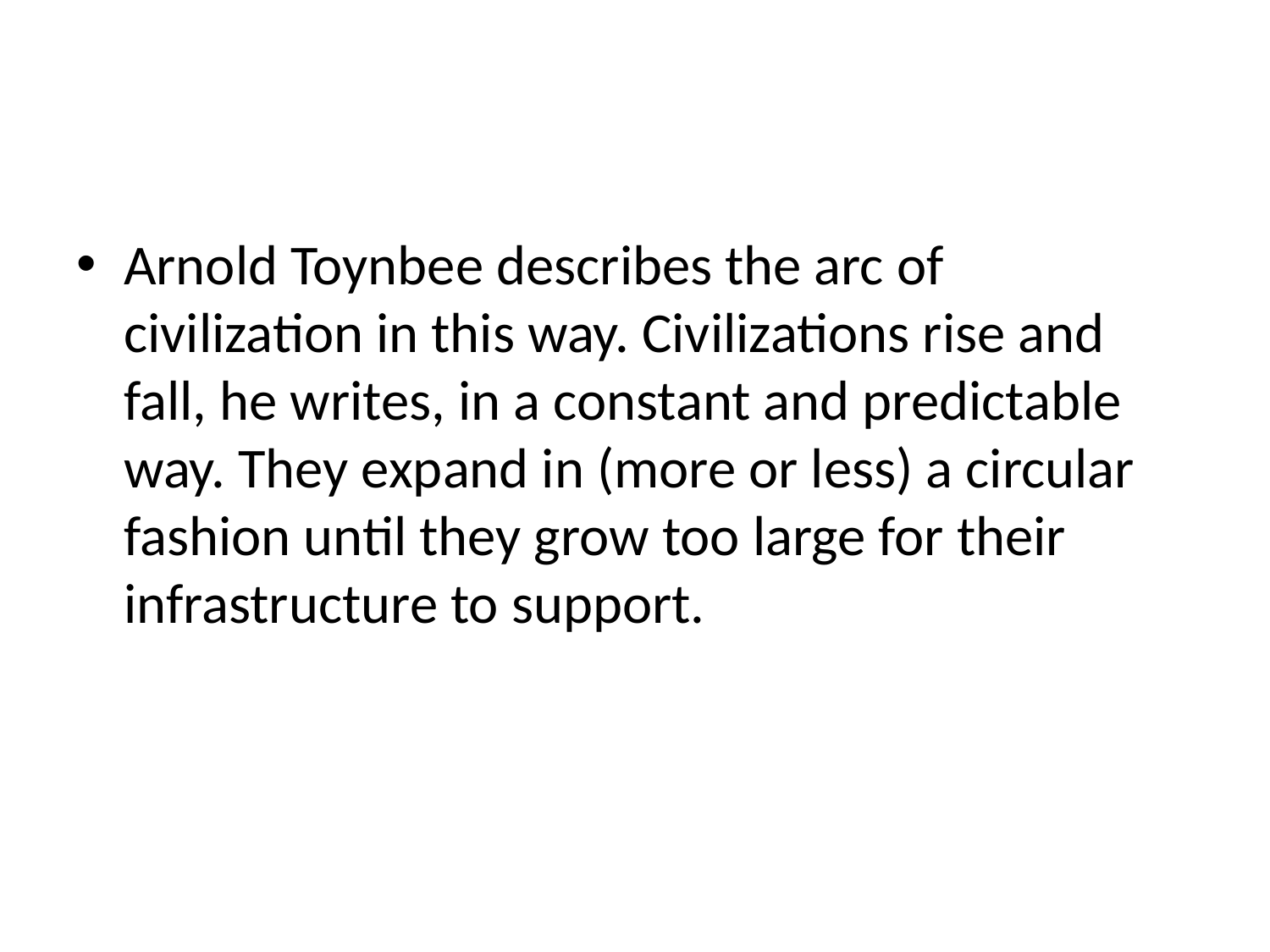

#
Arnold Toynbee describes the arc of civilization in this way. Civilizations rise and fall, he writes, in a constant and predictable way. They expand in (more or less) a circular fashion until they grow too large for their infrastructure to support.